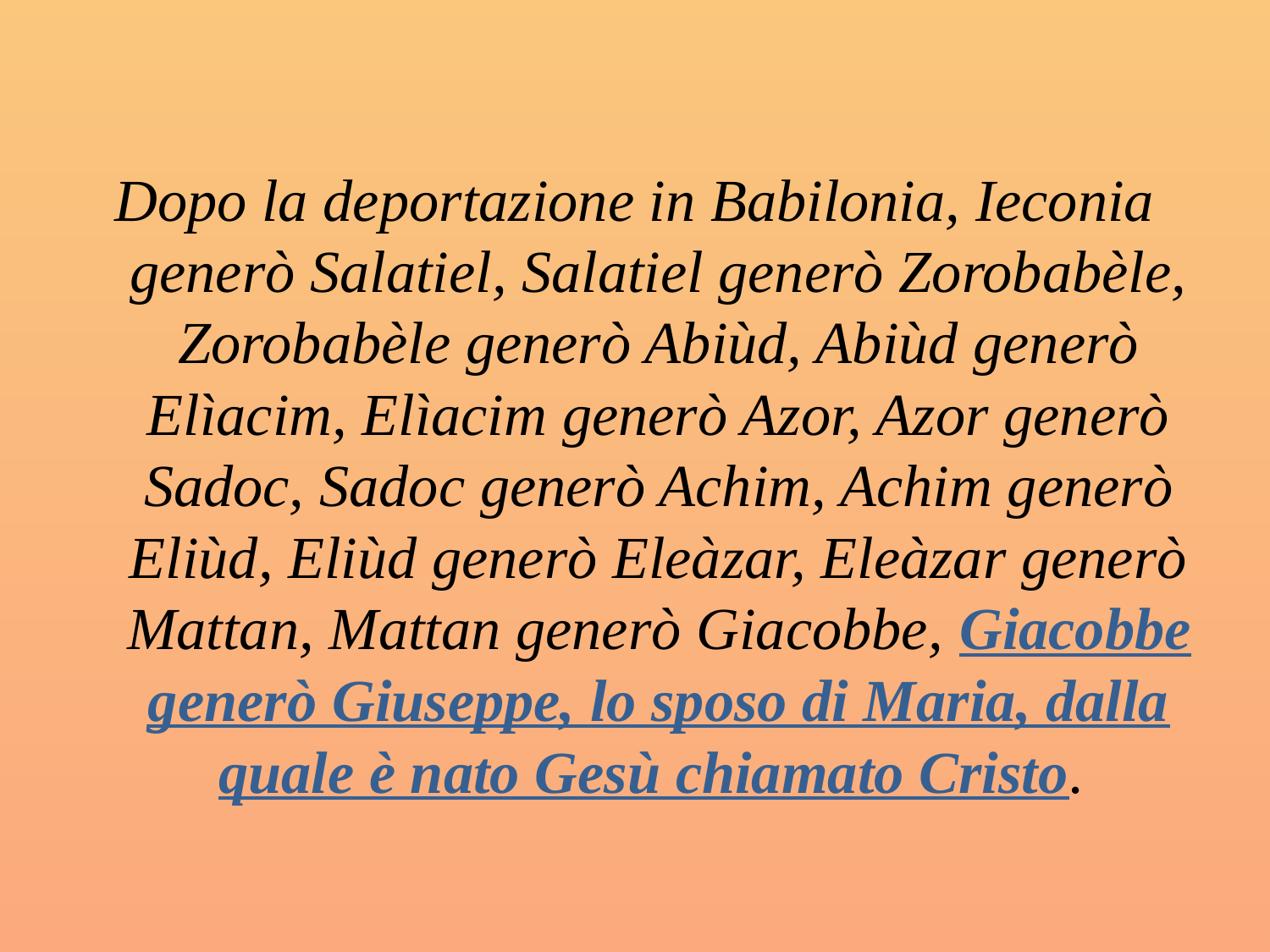

Dopo la deportazione in Babilonia, Ieconia generò Salatiel, Salatiel generò Zorobabèle, Zorobabèle generò Abiùd, Abiùd generò Elìacim, Elìacim generò Azor, Azor generò Sadoc, Sadoc generò Achim, Achim generò Eliùd, Eliùd generò Eleàzar, Eleàzar generò Mattan, Mattan generò Giacobbe, Giacobbe generò Giuseppe, lo sposo di Maria, dalla quale è nato Gesù chiamato Cristo.